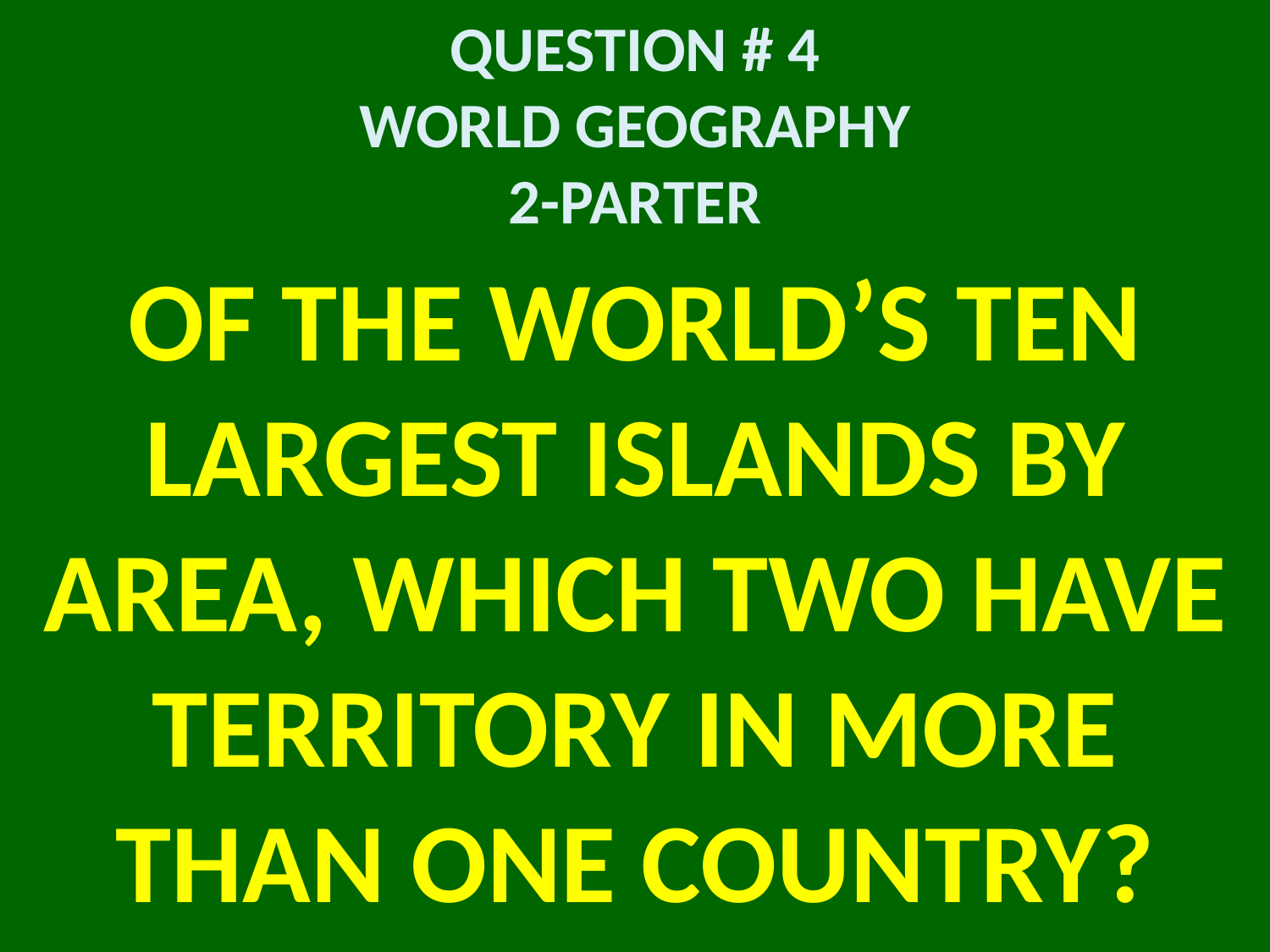

# QUESTION # 4 WORLD GEOGRAPHY 2-PARTER

OF THE WORLD’S TEN LARGEST ISLANDS BY AREA, WHICH TWO HAVE TERRITORY IN MORE THAN ONE COUNTRY?